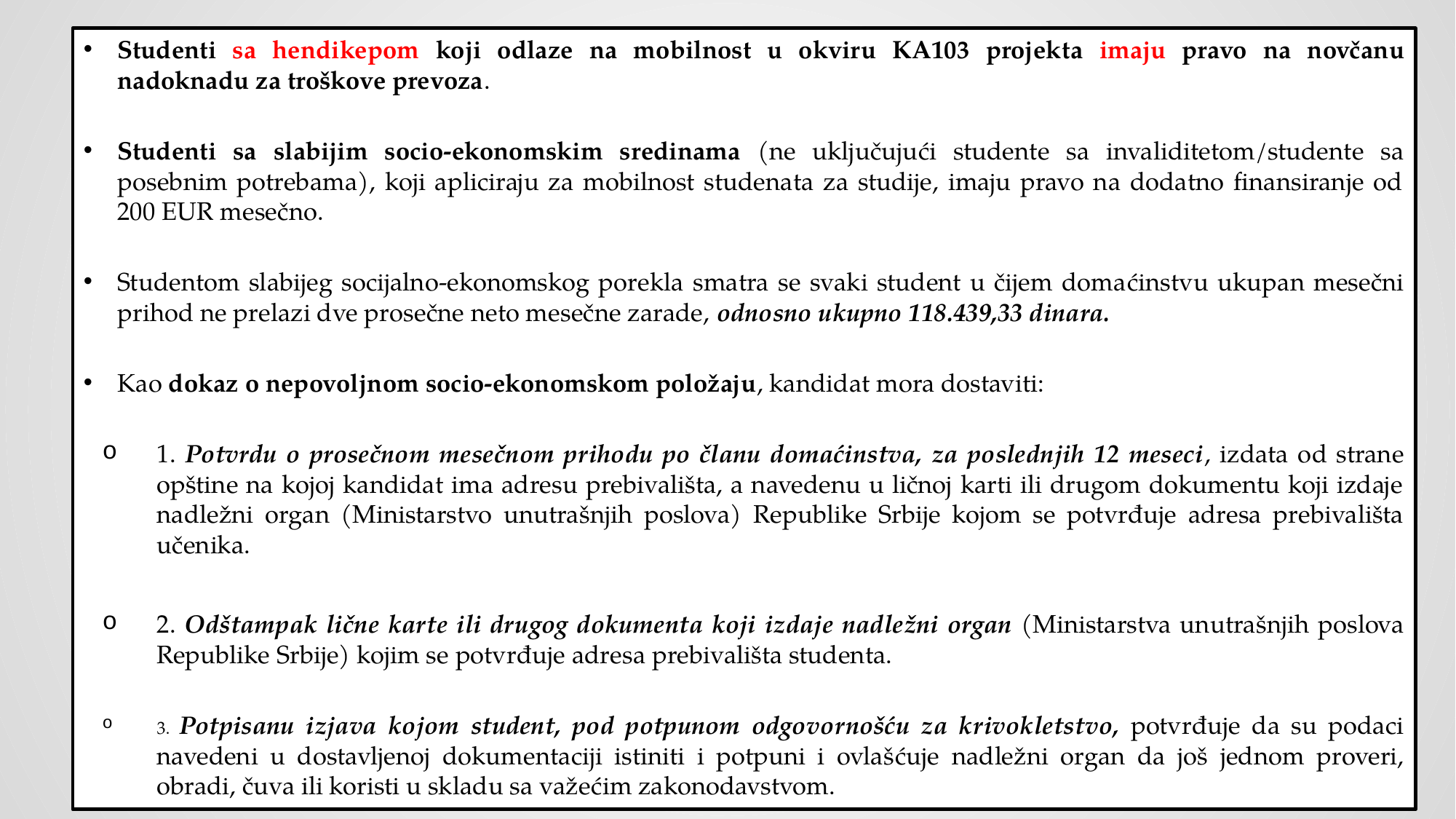

Studenti sa hendikepom koji odlaze na mobilnost u okviru KA103 projekta imaju pravo na novčanu nadoknadu za troškove prevoza.

Studenti sa slabijim socio-ekonomskim sredinama (ne uključujući studente sa invaliditetom/studente sa posebnim potrebama), koji apliciraju za mobilnost studenata za studije, imaju pravo na dodatno finansiranje od 200 EUR mesečno.

Studentom slabijeg socijalno-ekonomskog porekla smatra se svaki student u čijem domaćinstvu ukupan mesečni prihod ne prelazi dve prosečne neto mesečne zarade, odnosno ukupno 118.439,33 dinara.

Kao dokaz o nepovoljnom socio-ekonomskom položaju, kandidat mora dostaviti:

1. Potvrdu o prosečnom mesečnom prihodu po članu domaćinstva, za poslednjih 12 meseci, izdata od strane opštine na kojoj kandidat ima adresu prebivališta, a navedenu u ličnoj karti ili drugom dokumentu koji izdaje nadležni organ (Ministarstvo unutrašnjih poslova) Republike Srbije kojom se potvrđuje adresa prebivališta učenika.

2. Odštampak lične karte ili drugog dokumenta koji izdaje nadležni organ (Ministarstva unutrašnjih poslova Republike Srbije) kojim se potvrđuje adresa prebivališta studenta.

3. Potpisanu izjava kojom student, pod potpunom odgovornošću za krivokletstvo, potvrđuje da su podaci navedeni u dostavljenoj dokumentaciji istiniti i potpuni i ovlašćuje nadležni organ da još jednom proveri, obradi, čuva ili koristi u skladu sa važećim zakonodavstvom.